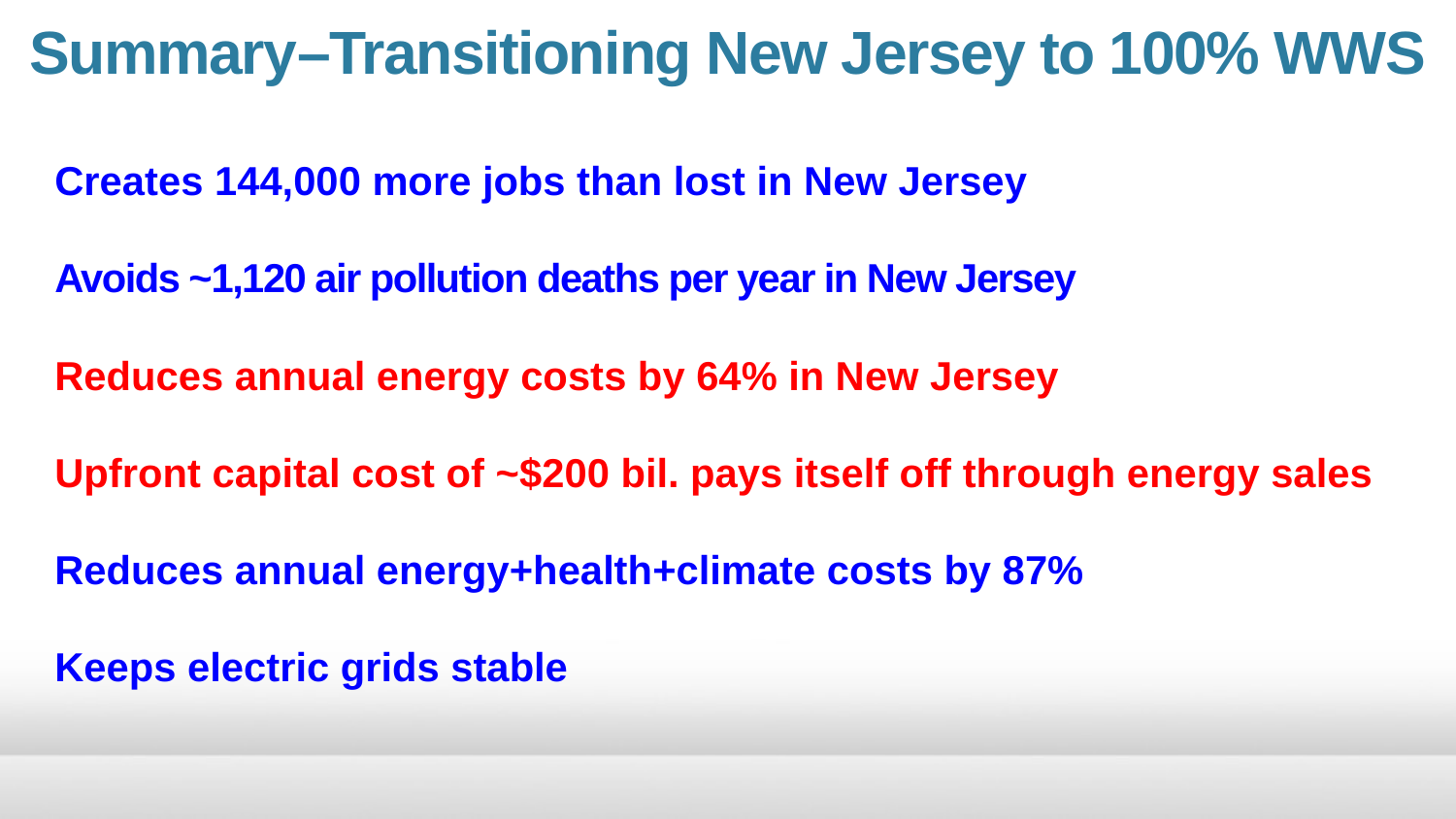

Summary–Transitioning New Jersey to 100% WWS
Creates 144,000 more jobs than lost in New Jersey
Avoids ~1,120 air pollution deaths per year in New Jersey
Reduces annual energy costs by 64% in New Jersey
Upfront capital cost of ~$200 bil. pays itself off through energy sales
Reduces annual energy+health+climate costs by 87%
Keeps electric grids stable